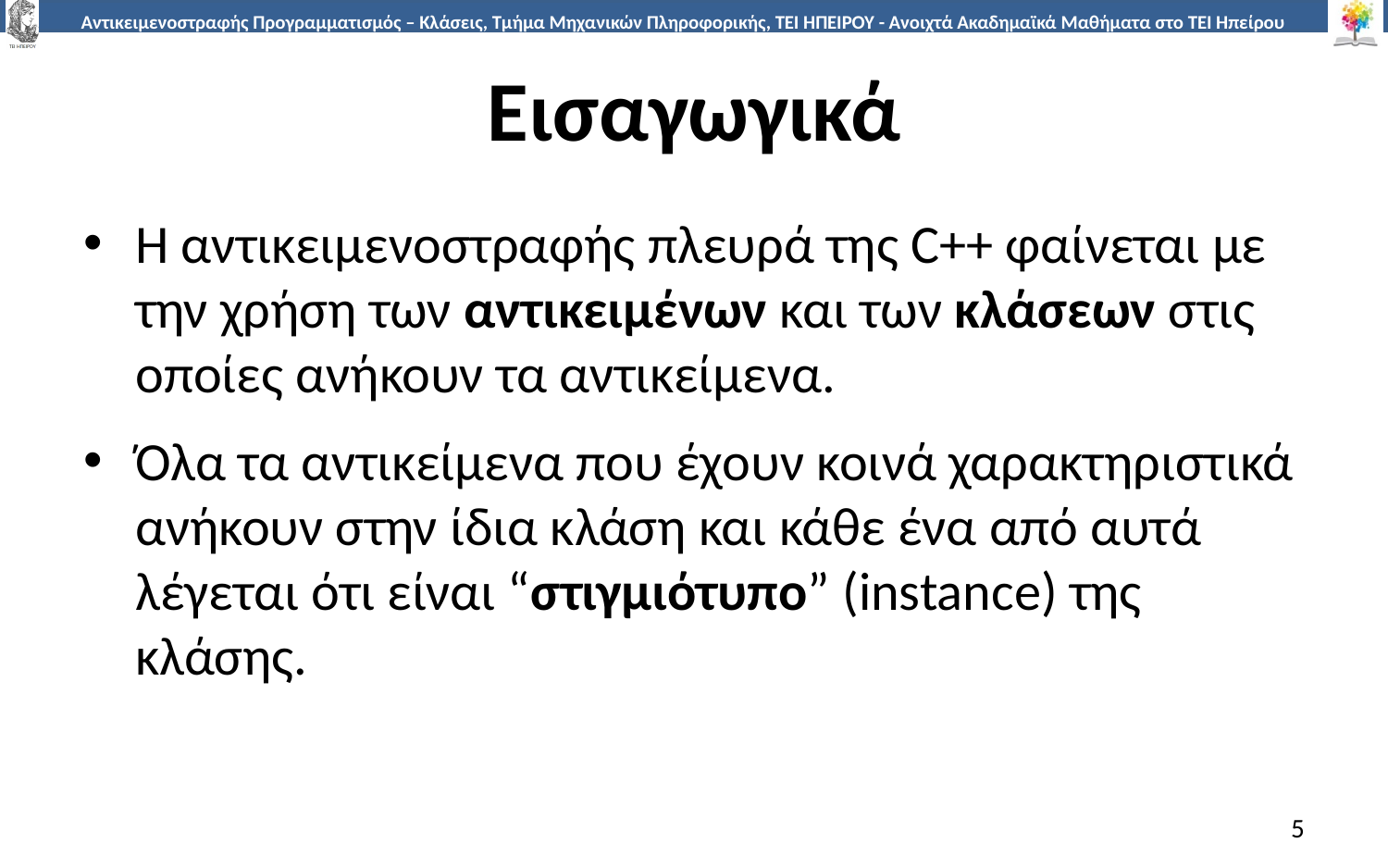

# Εισαγωγικά
Η αντικειμενοστραφής πλευρά της C++ φαίνεται με την χρήση των αντικειμένων και των κλάσεων στις οποίες ανήκουν τα αντικείμενα.
Όλα τα αντικείμενα που έχουν κοινά χαρακτηριστικά ανήκουν στην ίδια κλάση και κάθε ένα από αυτά λέγεται ότι είναι “στιγμιότυπο” (instance) της κλάσης.
5